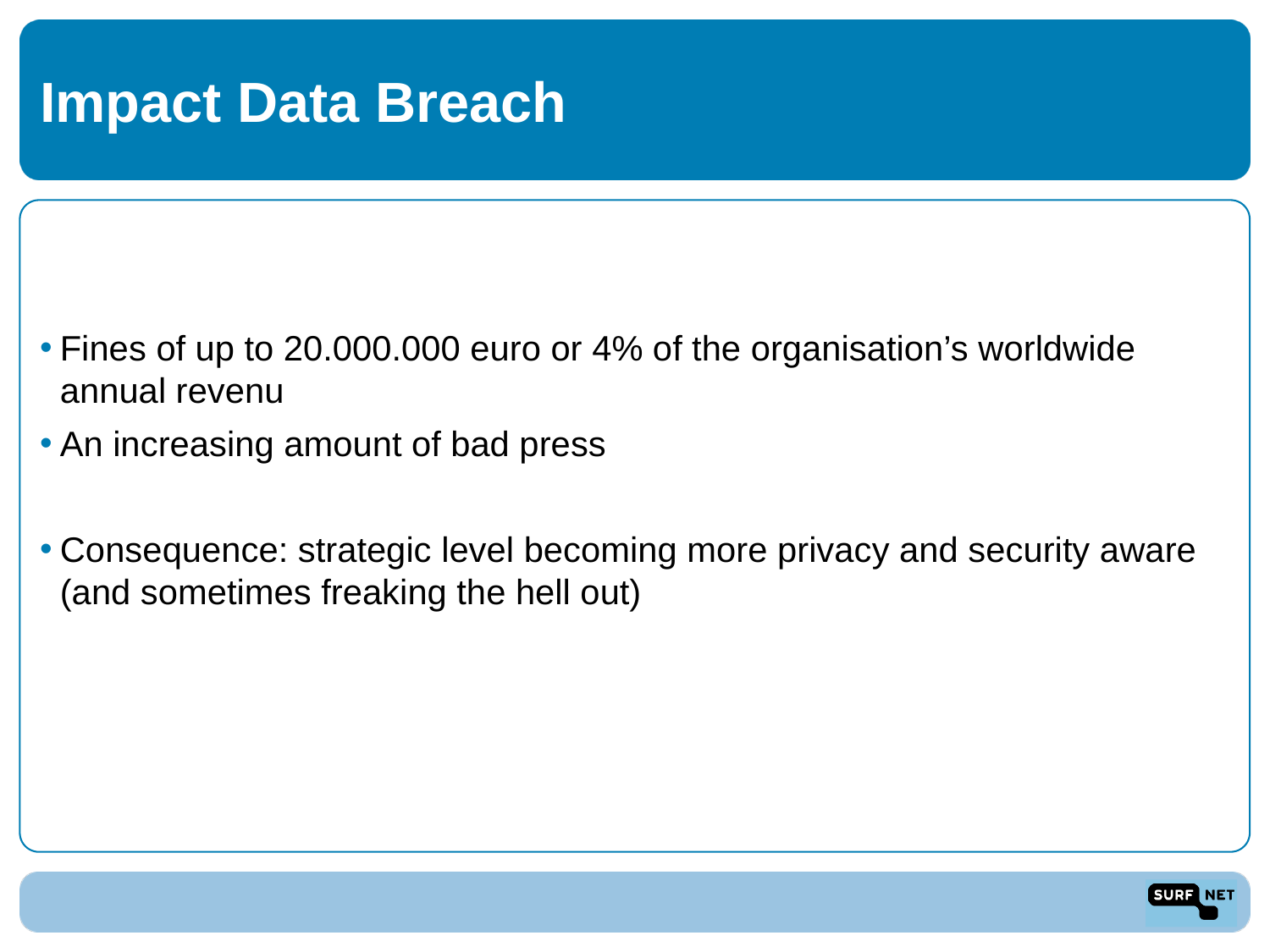

# Impact Data Breach

Fines of up to 20.000.000 euro or 4% of the organisation’s worldwide annual revenu
An increasing amount of bad press

Consequence: strategic level becoming more privacy and security aware (and sometimes freaking the hell out)